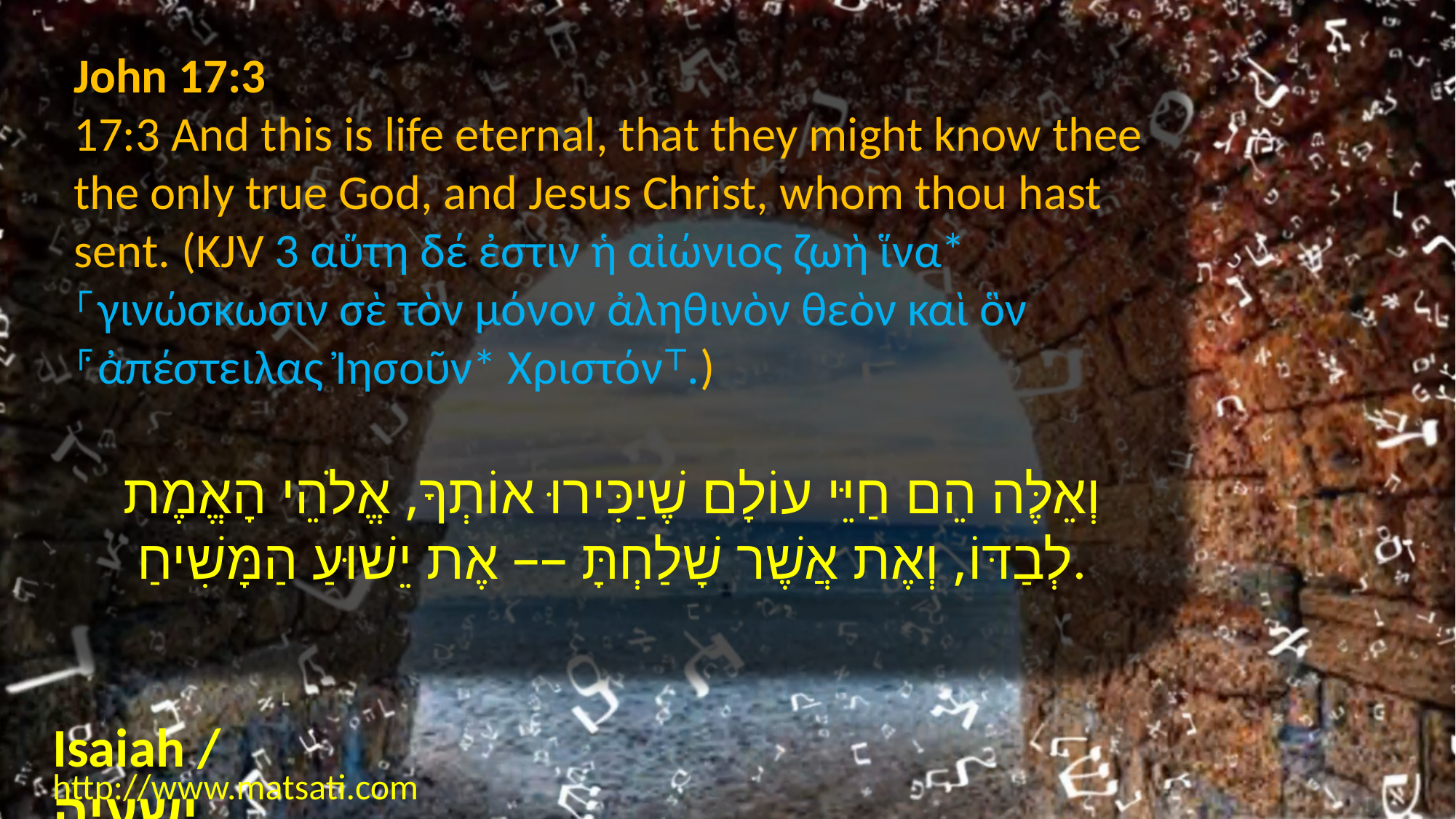

John 17:3
17:3 And this is life eternal, that they might know thee the only true God, and Jesus Christ, whom thou hast sent. (KJV 3 αὕτη δέ ἐστιν ἡ αἰώνιος ζωὴ ἵνα* ⸀γινώσκωσιν σὲ τὸν μόνον ἀληθινὸν θεὸν καὶ ὃν ⸁ἀπέστειλας Ἰησοῦν* Χριστόν⸆.)

וְאֵלֶּה הֵם חַיֵּי עוֹלָם׃ שֶׁיַכִּירוּ אוֹתְךָ, אֱלֹהֵי הָאֱמֶת לְבַדּוֹ, וְאֶת אֲשֶׁר שָׁלַחְתָּ –– אֶת יֵשׁוּעַ הַמָּשִׁיחַ.
Isaiah / ישעיה
http://www.matsati.com